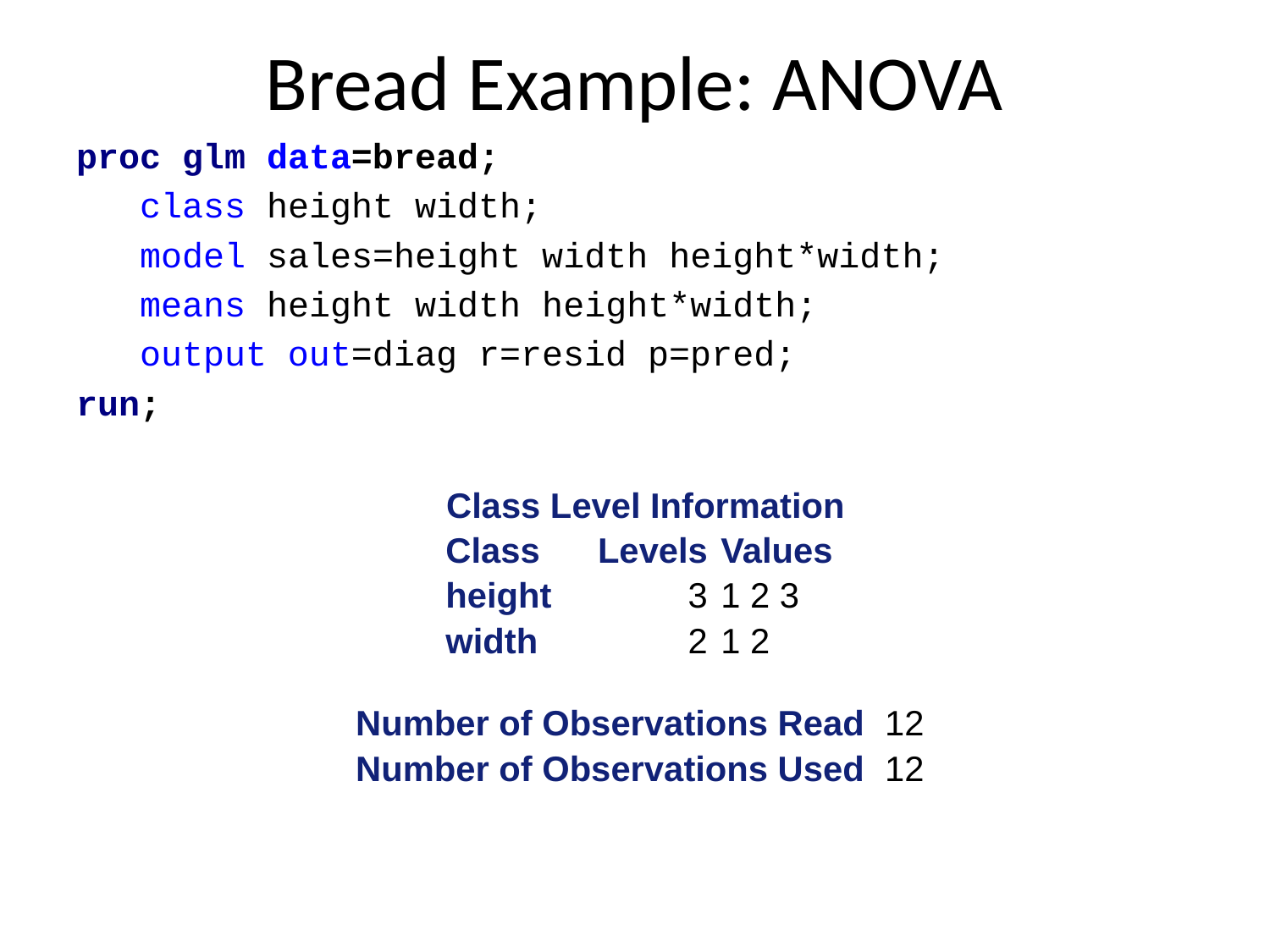

# Bread Example: ANOVA
proc glm data=bread;
   class height width;
   model sales=height width height*width;
   means height width height*width;
   output out=diag r=resid p=pred;
run;

| Class Level Information |  |  |
| --- | --- | --- |
| Class | Levels | Values |
| height | 3 | 1 2 3 |
| width | 2 | 1 2 |
| Number of Observations Read | 12 |
| --- | --- |
| Number of Observations Used | 12 |